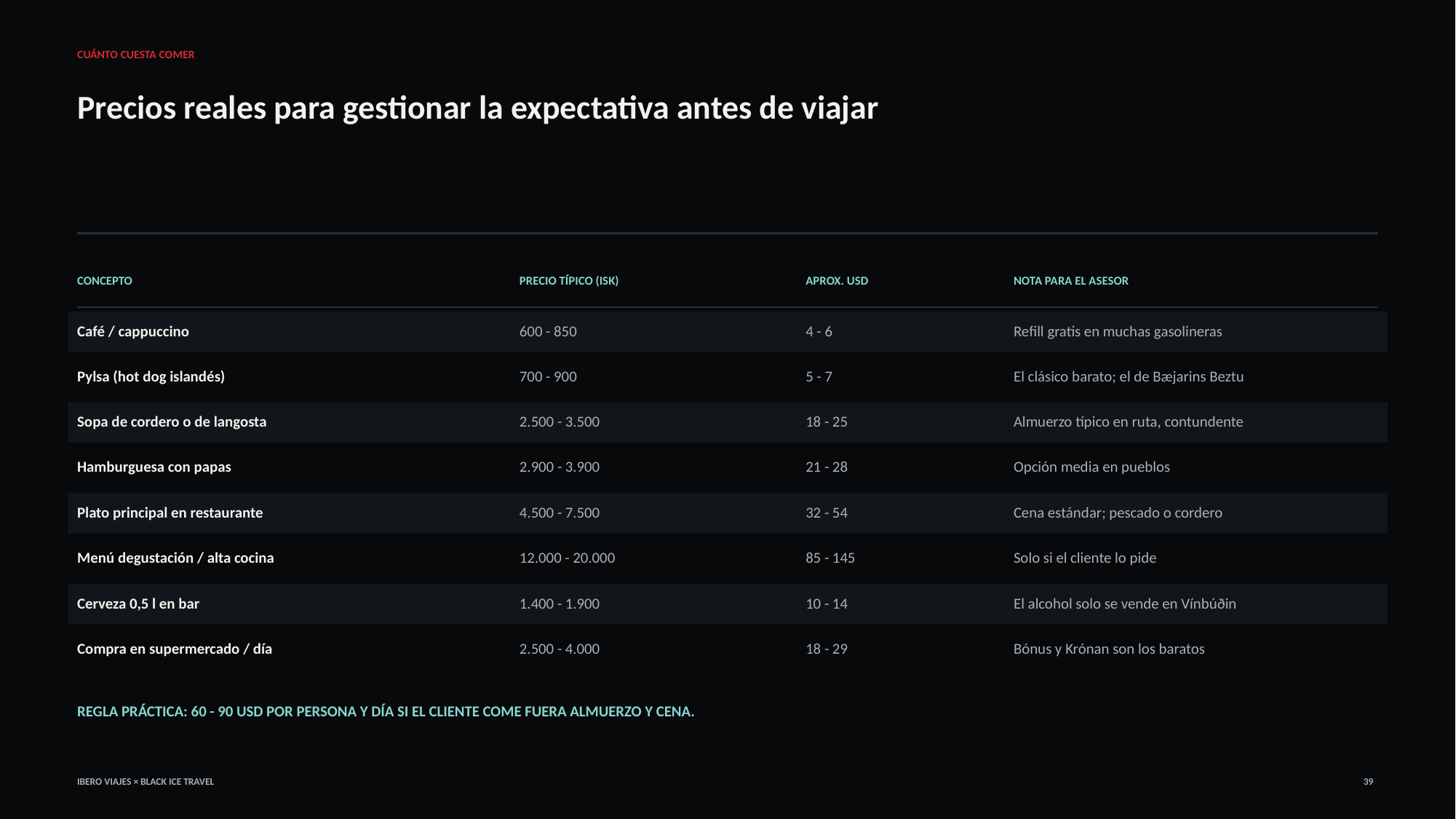

CUÁNTO CUESTA COMER
Precios reales para gestionar la expectativa antes de viajar

CONCEPTO
PRECIO TÍPICO (ISK)
APROX. USD
NOTA PARA EL ASESOR

Café / cappuccino
600 - 850
4 - 6
Refill gratis en muchas gasolineras
Pylsa (hot dog islandés)
700 - 900
5 - 7
El clásico barato; el de Bæjarins Beztu

Sopa de cordero o de langosta
2.500 - 3.500
18 - 25
Almuerzo típico en ruta, contundente
Hamburguesa con papas
2.900 - 3.900
21 - 28
Opción media en pueblos

Plato principal en restaurante
4.500 - 7.500
32 - 54
Cena estándar; pescado o cordero
Menú degustación / alta cocina
12.000 - 20.000
85 - 145
Solo si el cliente lo pide

Cerveza 0,5 l en bar
1.400 - 1.900
10 - 14
El alcohol solo se vende en Vínbúðin
Compra en supermercado / día
2.500 - 4.000
18 - 29
Bónus y Krónan son los baratos
REGLA PRÁCTICA: 60 - 90 USD POR PERSONA Y DÍA SI EL CLIENTE COME FUERA ALMUERZO Y CENA.
IBERO VIAJES × BLACK ICE TRAVEL
39